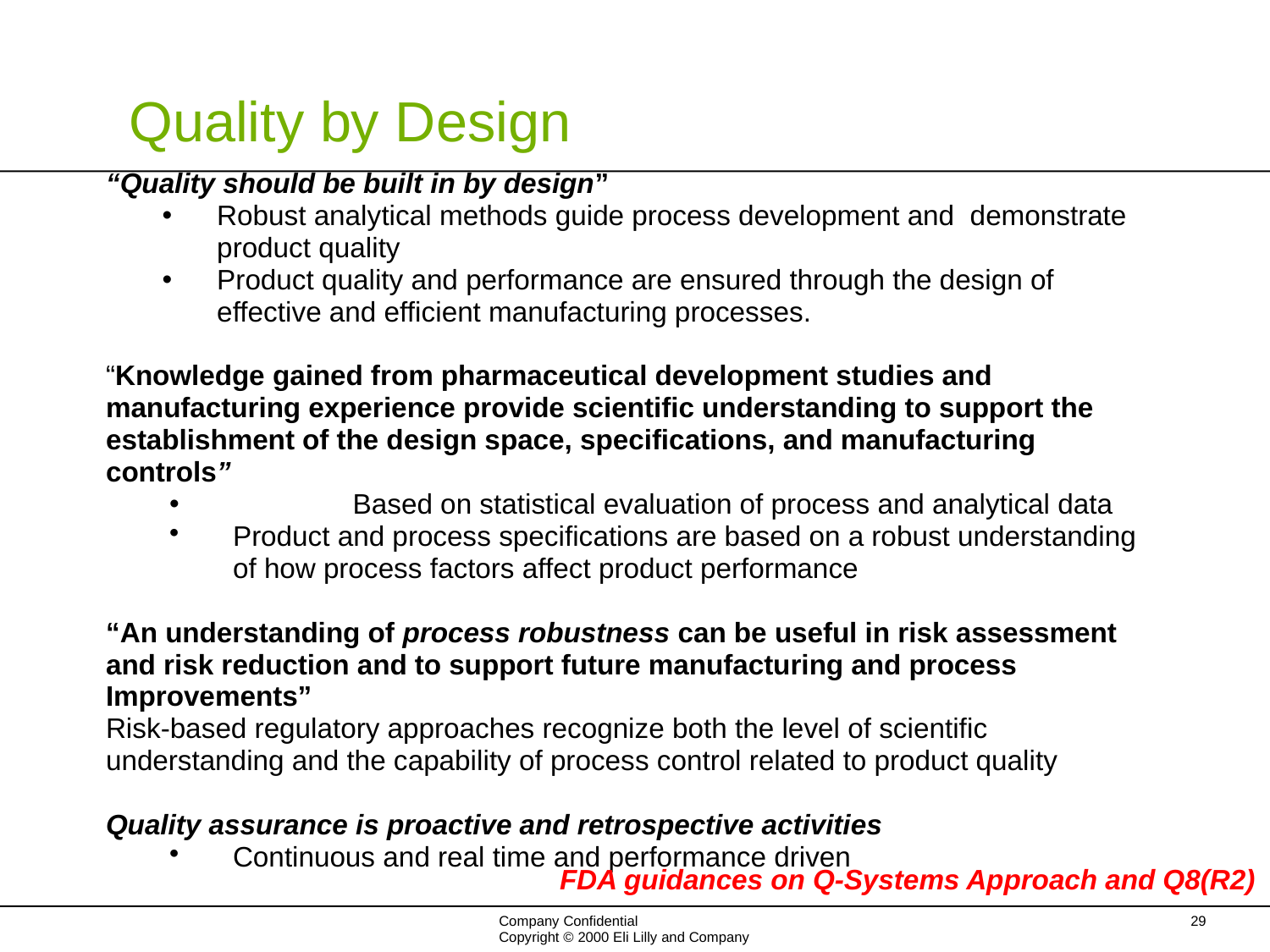

Quality by Design
“Quality should be built in by design”
Robust analytical methods guide process development and  demonstrate product quality
Product quality and performance are ensured through the design of effective and efficient manufacturing processes.

“Knowledge gained from pharmaceutical development studies and manufacturing experience provide scientific understanding to support the establishment of the design space, specifications, and manufacturing controls”
	Based on statistical evaluation of process and analytical data
Product and process specifications are based on a robust understanding of how process factors affect product performance

“An understanding of process robustness can be useful in risk assessment and risk reduction and to support future manufacturing and process Improvements”
Risk-based regulatory approaches recognize both the level of scientific understanding and the capability of process control related to product quality

Quality assurance is proactive and retrospective activities
Continuous and real time and performance driven

FDA guidances on Q-Systems Approach and Q8(R2)
Company Confidential
Copyright © 2000 Eli Lilly and Company
 29